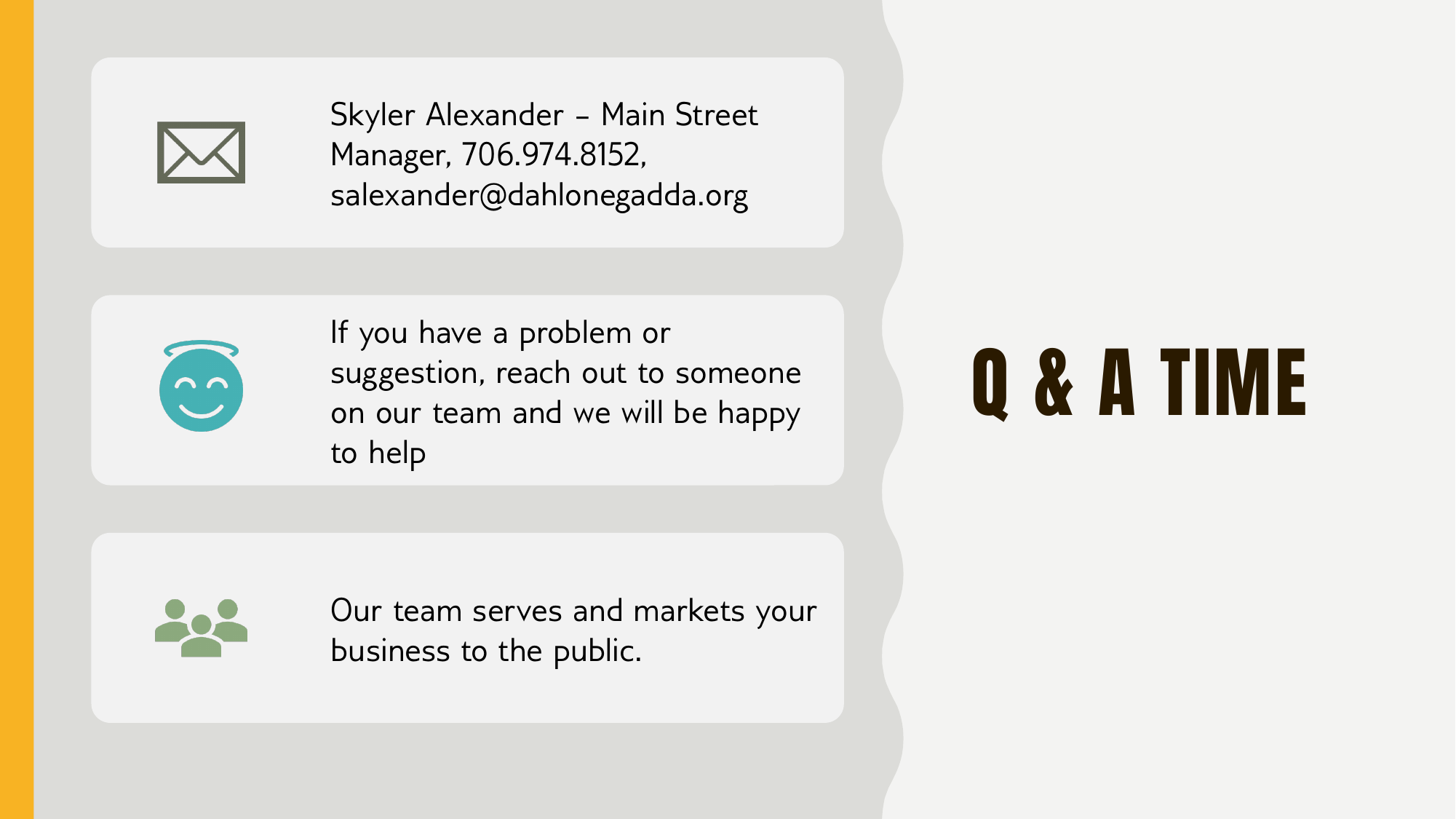

Skyler Alexander – Main Street Manager, 706.974.8152, salexander@dahlonegadda.org
If you have a problem or suggestion, reach out to someone on our team and we will be happy to help
Our team serves and markets your business to the public.
# Q & a Time